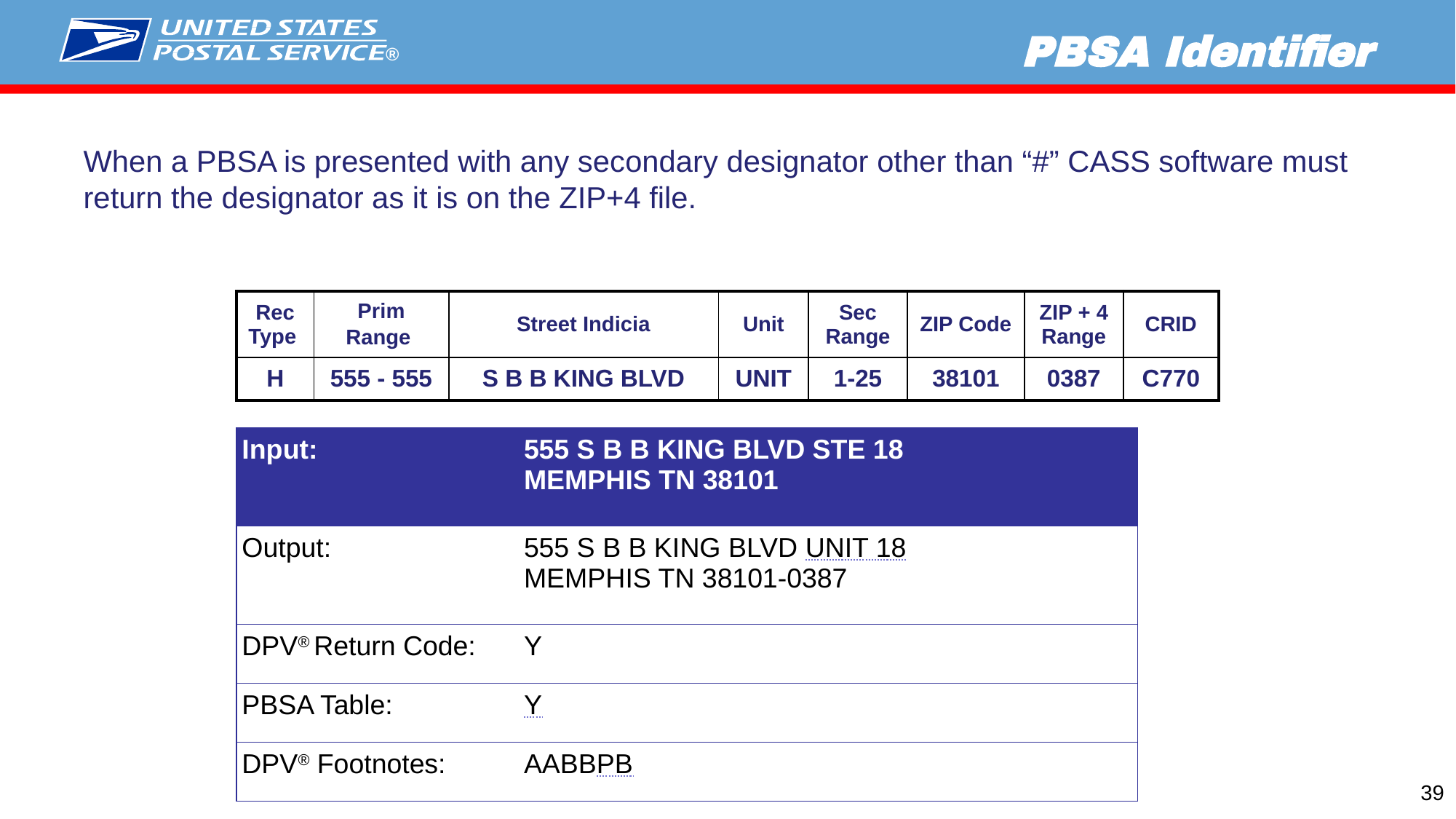

PBSA Identifier
When a PBSA is presented with any secondary designator other than “#” CASS software must return the designator as it is on the ZIP+4 file.
| Rec Type | Prim Range | Street Indicia | Unit | Sec Range | ZIP Code | ZIP + 4 Range | CRID |
| --- | --- | --- | --- | --- | --- | --- | --- |
| H | 555 - 555 | S B B KING BLVD | UNIT | 1-25 | 38101 | 0387 | C770 |
| Input: | 555 S B B KING BLVD STE 18 MEMPHIS TN 38101 |
| --- | --- |
| Output: | 555 S B B KING BLVD UNIT 18 MEMPHIS TN 38101-0387 |
| DPV® Return Code: | Y |
| PBSA Table: | Y |
| DPV® Footnotes: | AABBPB |
39